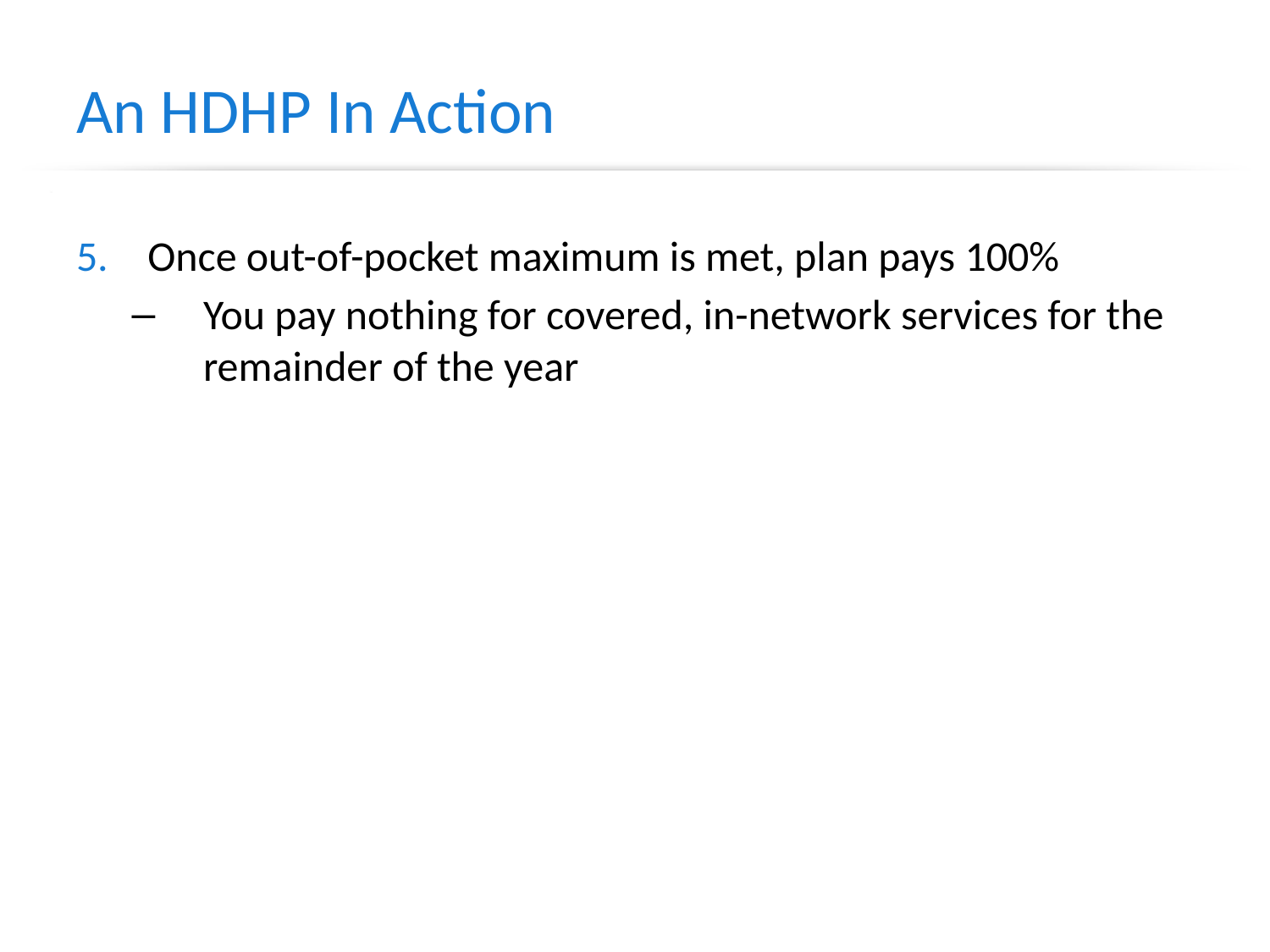

# An HDHP In Action
Once out-of-pocket maximum is met, plan pays 100%
You pay nothing for covered, in-network services for the remainder of the year